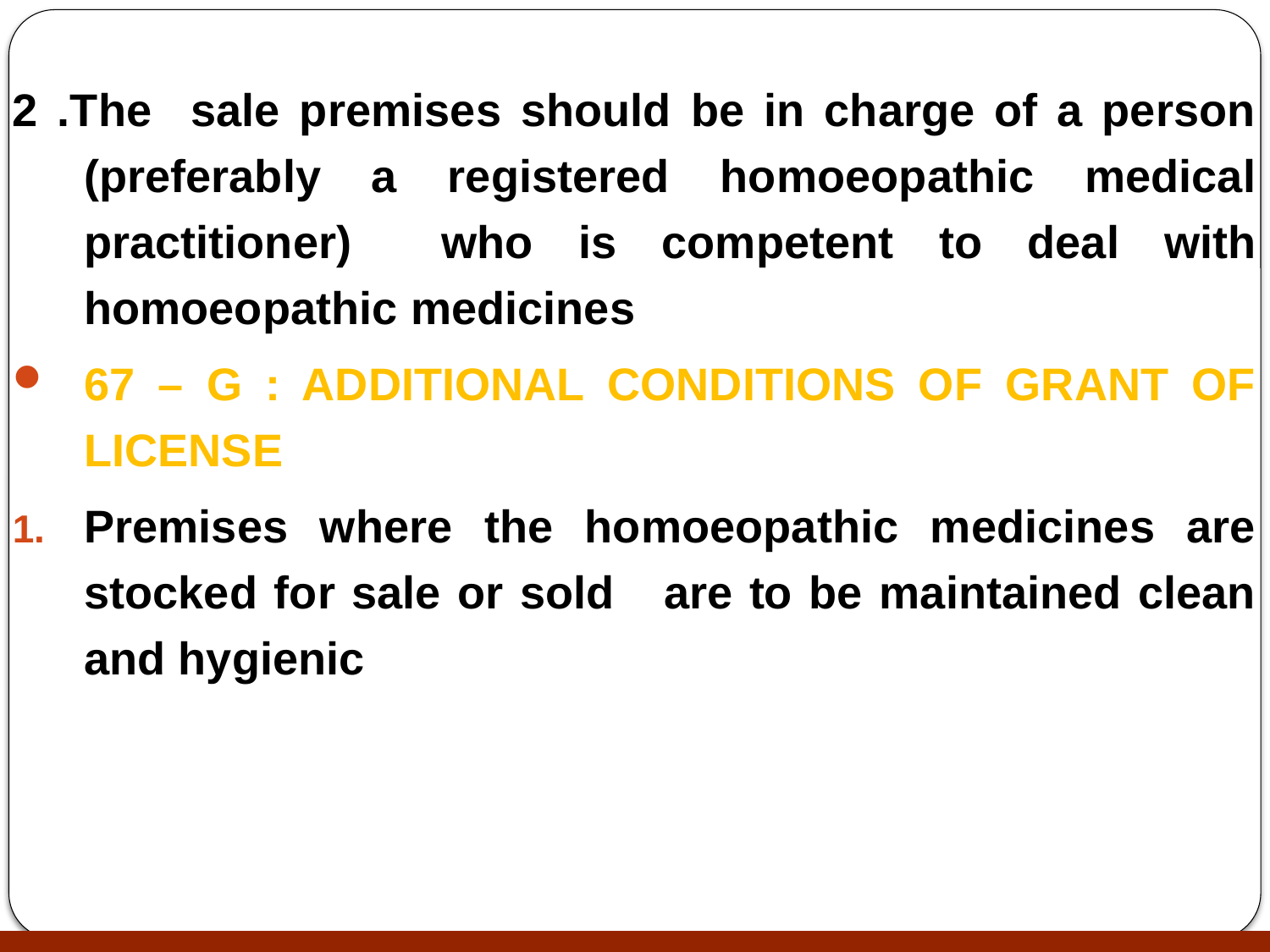

2 .The  sale premises should be in charge of a person (preferably a registered homoeopathic medical practitioner)  who is competent to deal with homoeopathic medicines
67 – G : ADDITIONAL CONDITIONS OF GRANT OF LICENSE
Premises where the homoeopathic medicines are stocked for sale or sold   are to be maintained clean and hygienic